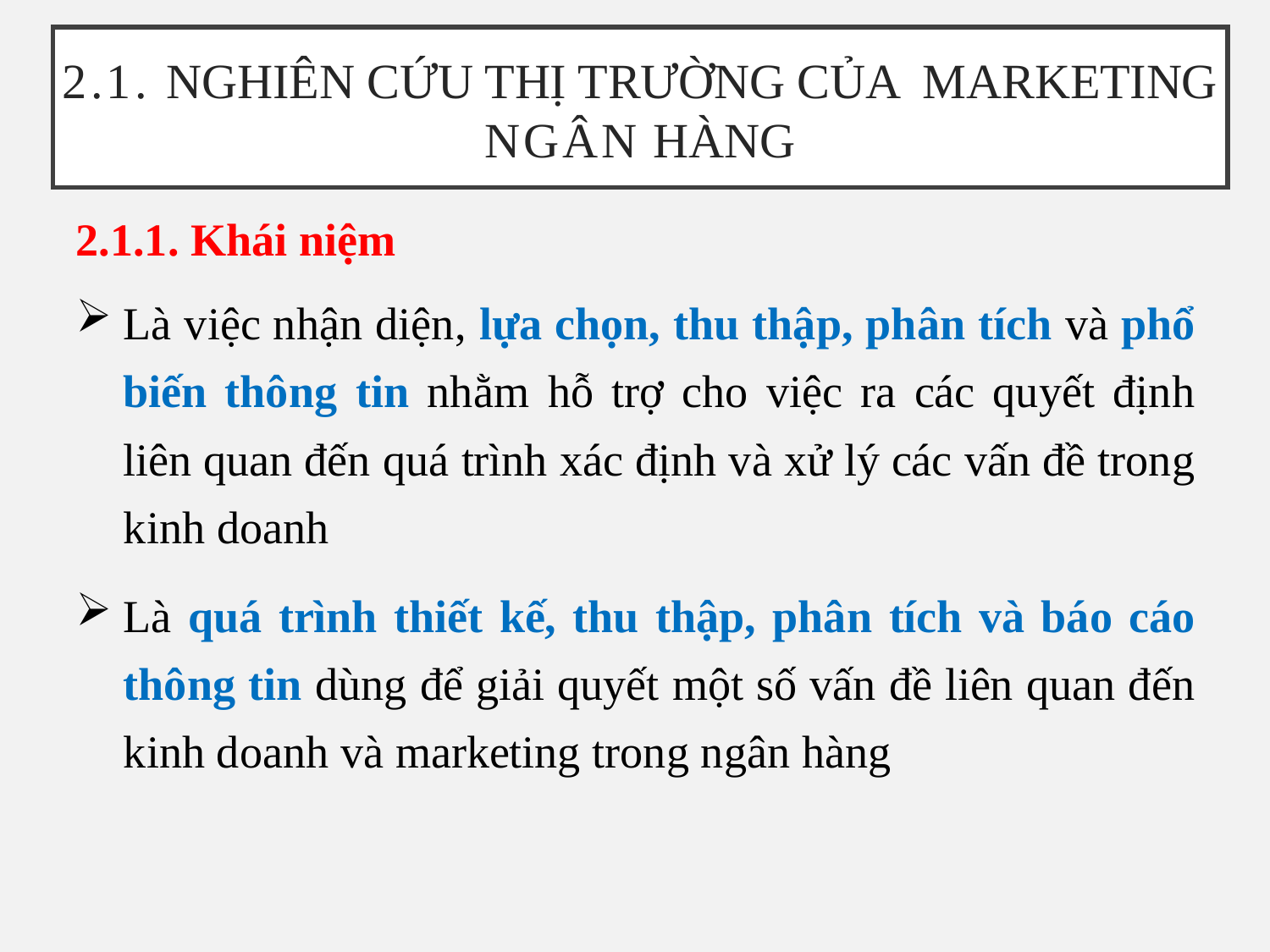

# 2.1. Nghiên cứu thị trường của  Marketing ngân hàng
2.1.1. Khái niệm
Là việc nhận diện, lựa chọn, thu thập, phân tích và phổ biến thông tin nhằm hỗ trợ cho việc ra các quyết định liên quan đến quá trình xác định và xử lý các vấn đề trong kinh doanh
Là quá trình thiết kế, thu thập, phân tích và báo cáo thông tin dùng để giải quyết một số vấn đề liên quan đến kinh doanh và marketing trong ngân hàng